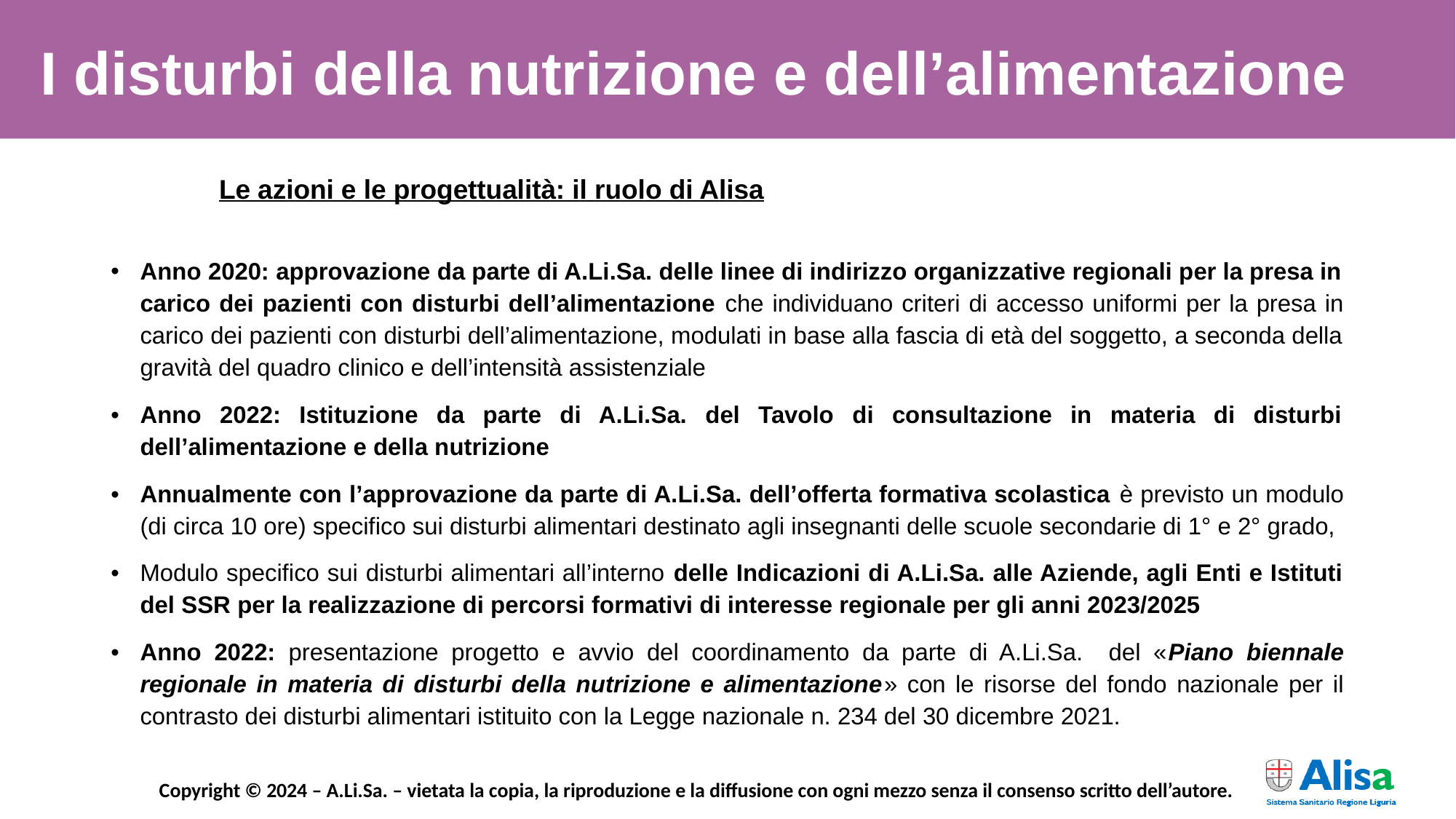

I disturbi della nutrizione e dell’alimentazione

	Le azioni e le progettualità: il ruolo di Alisa

Anno 2020: approvazione da parte di A.Li.Sa. delle linee di indirizzo organizzative regionali per la presa in carico dei pazienti con disturbi dell’alimentazione che individuano criteri di accesso uniformi per la presa in carico dei pazienti con disturbi dell’alimentazione, modulati in base alla fascia di età del soggetto, a seconda della gravità del quadro clinico e dell’intensità assistenziale
Anno 2022: Istituzione da parte di A.Li.Sa. del Tavolo di consultazione in materia di disturbi dell’alimentazione e della nutrizione
Annualmente con l’approvazione da parte di A.Li.Sa. dell’offerta formativa scolastica è previsto un modulo (di circa 10 ore) specifico sui disturbi alimentari destinato agli insegnanti delle scuole secondarie di 1° e 2° grado,
Modulo specifico sui disturbi alimentari all’interno delle Indicazioni di A.Li.Sa. alle Aziende, agli Enti e Istituti del SSR per la realizzazione di percorsi formativi di interesse regionale per gli anni 2023/2025
Anno 2022: presentazione progetto e avvio del coordinamento da parte di A.Li.Sa.  del «Piano biennale regionale in materia di disturbi della nutrizione e alimentazione» con le risorse del fondo nazionale per il contrasto dei disturbi alimentari istituito con la Legge nazionale n. 234 del 30 dicembre 2021.